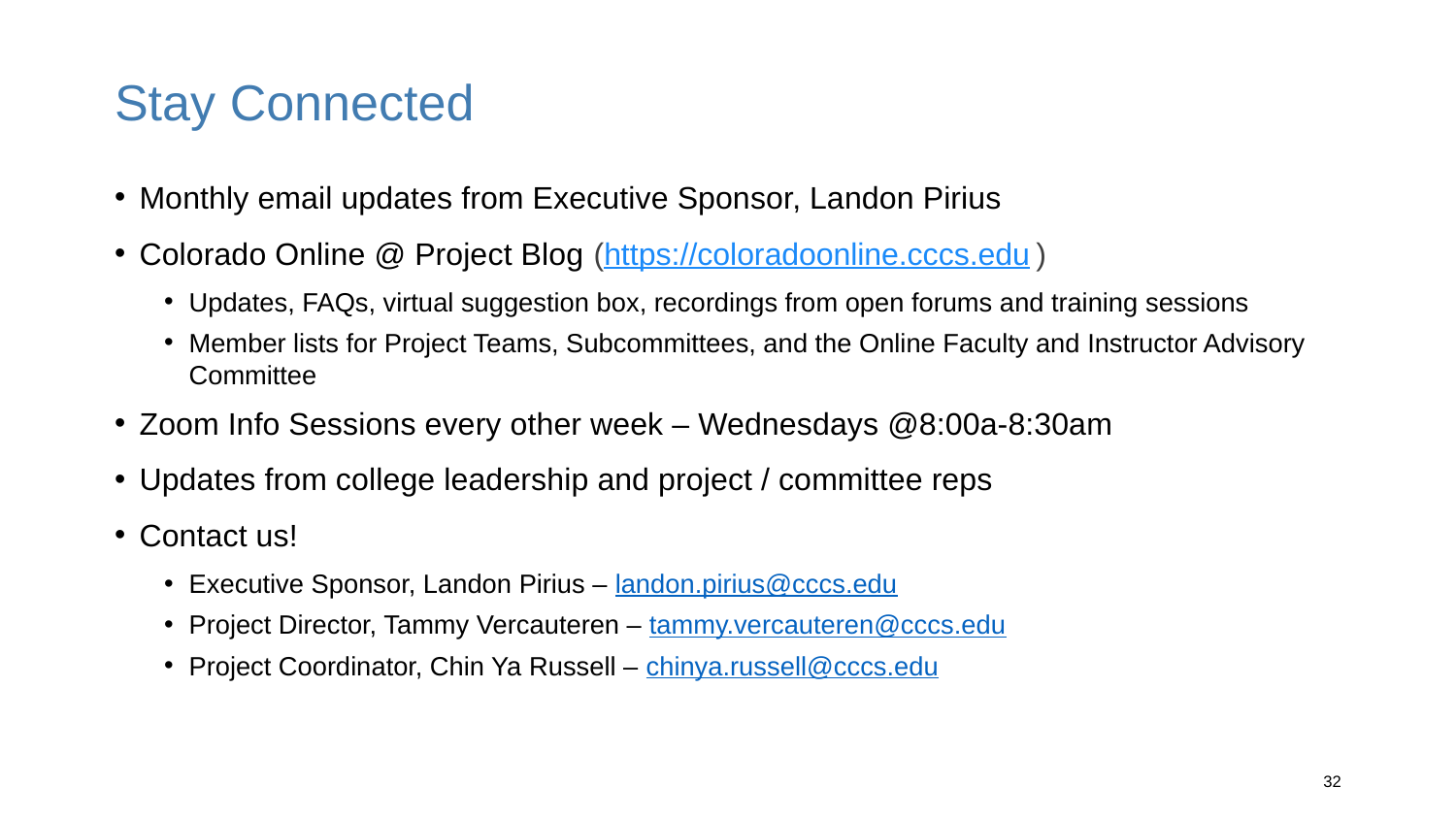

# Stay Connected
Monthly email updates from Executive Sponsor, Landon Pirius
Colorado Online @ Project Blog (https://coloradoonline.cccs.edu)
Updates, FAQs, virtual suggestion box, recordings from open forums and training sessions
Member lists for Project Teams, Subcommittees, and the Online Faculty and Instructor Advisory Committee
Zoom Info Sessions every other week – Wednesdays @8:00a-8:30am
Updates from college leadership and project / committee reps
Contact us!
Executive Sponsor, Landon Pirius – landon.pirius@cccs.edu
Project Director, Tammy Vercauteren – tammy.vercauteren@cccs.edu
Project Coordinator, Chin Ya Russell – chinya.russell@cccs.edu

32